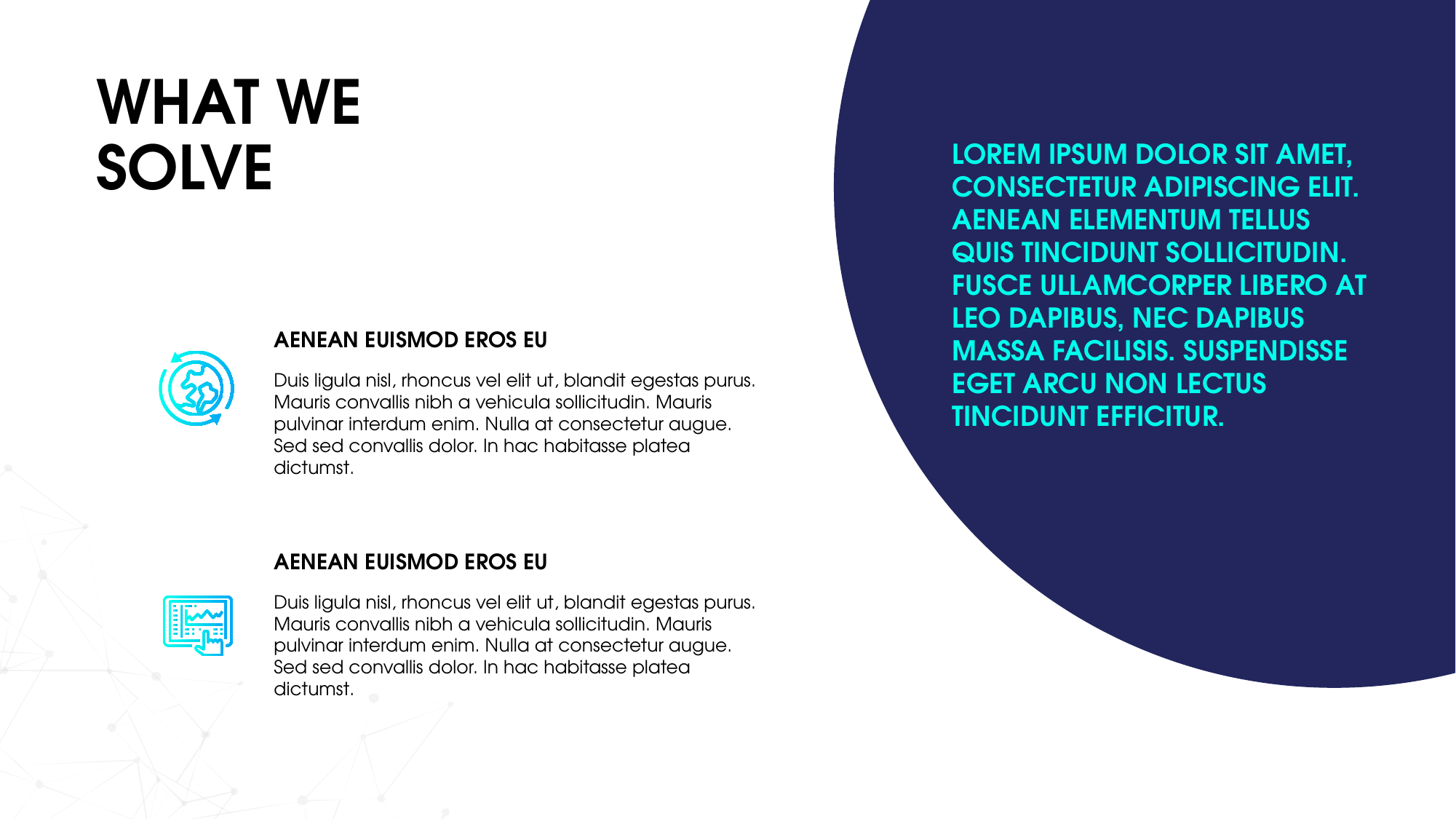

# WHAT WE SOLVE
LOREM IPSUM DOLOR SIT AMET, CONSECTETUR ADIPISCING ELIT. AENEAN ELEMENTUM TELLUS QUIS TINCIDUNT SOLLICITUDIN. FUSCE ULLAMCORPER LIBERO AT LEO DAPIBUS, NEC DAPIBUS MASSA FACILISIS. SUSPENDISSE EGET ARCU NON LECTUS TINCIDUNT EFFICITUR.
AENEAN EUISMOD EROS EU

Duis ligula nisl, rhoncus vel elit ut, blandit egestas purus. Mauris convallis nibh a vehicula sollicitudin. Mauris pulvinar interdum enim. Nulla at consectetur augue. Sed sed convallis dolor. In hac habitasse platea dictumst.
AENEAN EUISMOD EROS EU
Duis ligula nisl, rhoncus vel elit ut, blandit egestas purus. Mauris convallis nibh a vehicula sollicitudin. Mauris pulvinar interdum enim. Nulla at consectetur augue. Sed sed convallis dolor. In hac habitasse platea dictumst.